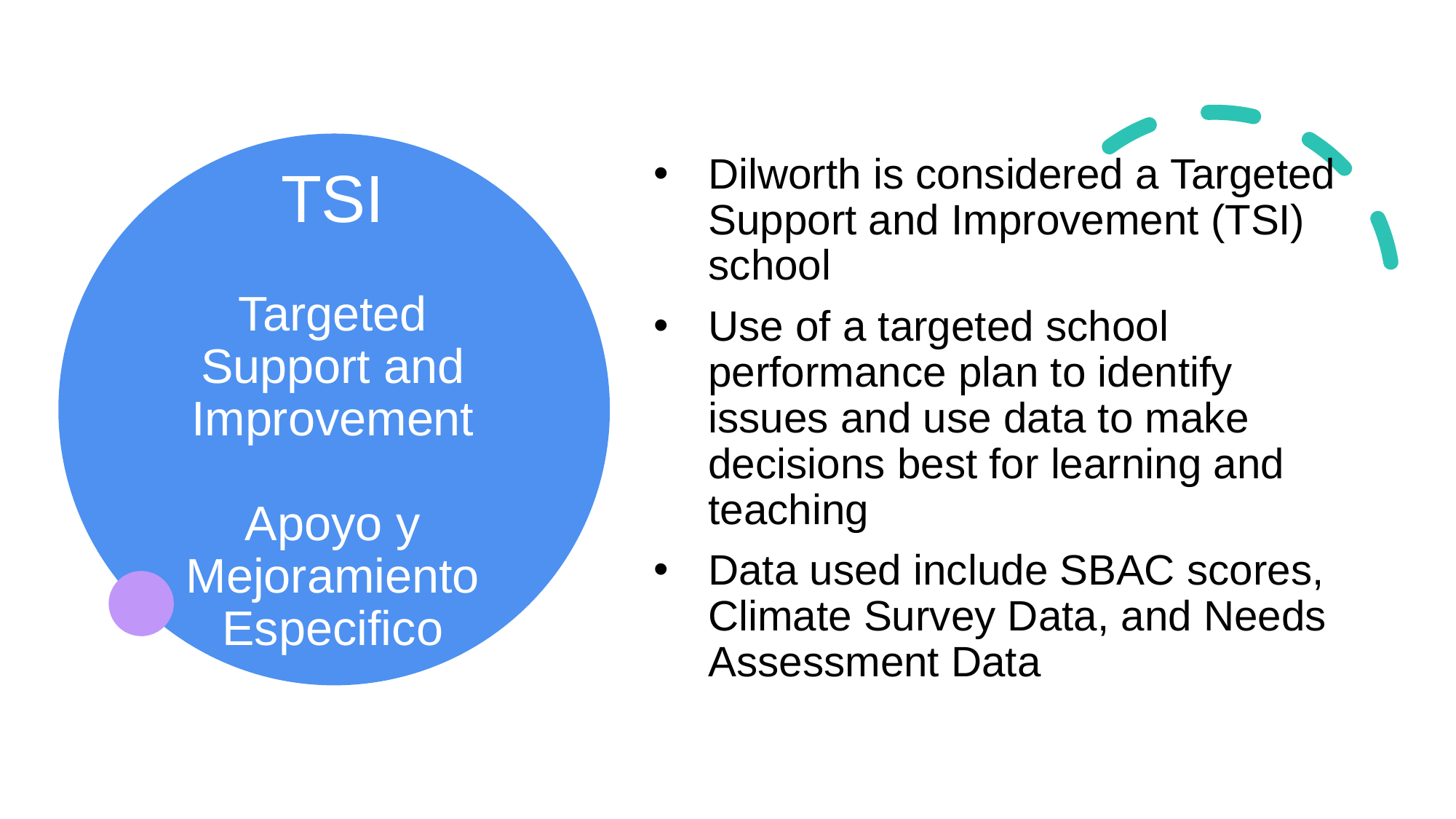

Dilworth is considered a Targeted Support and Improvement (TSI) school
Use of a targeted school performance plan to identify issues and use data to make decisions best for learning and teaching
Data used include SBAC scores, Climate Survey Data, and Needs Assessment Data
# TSI Targeted Support and Improvement Apoyo y Mejoramiento Especifico